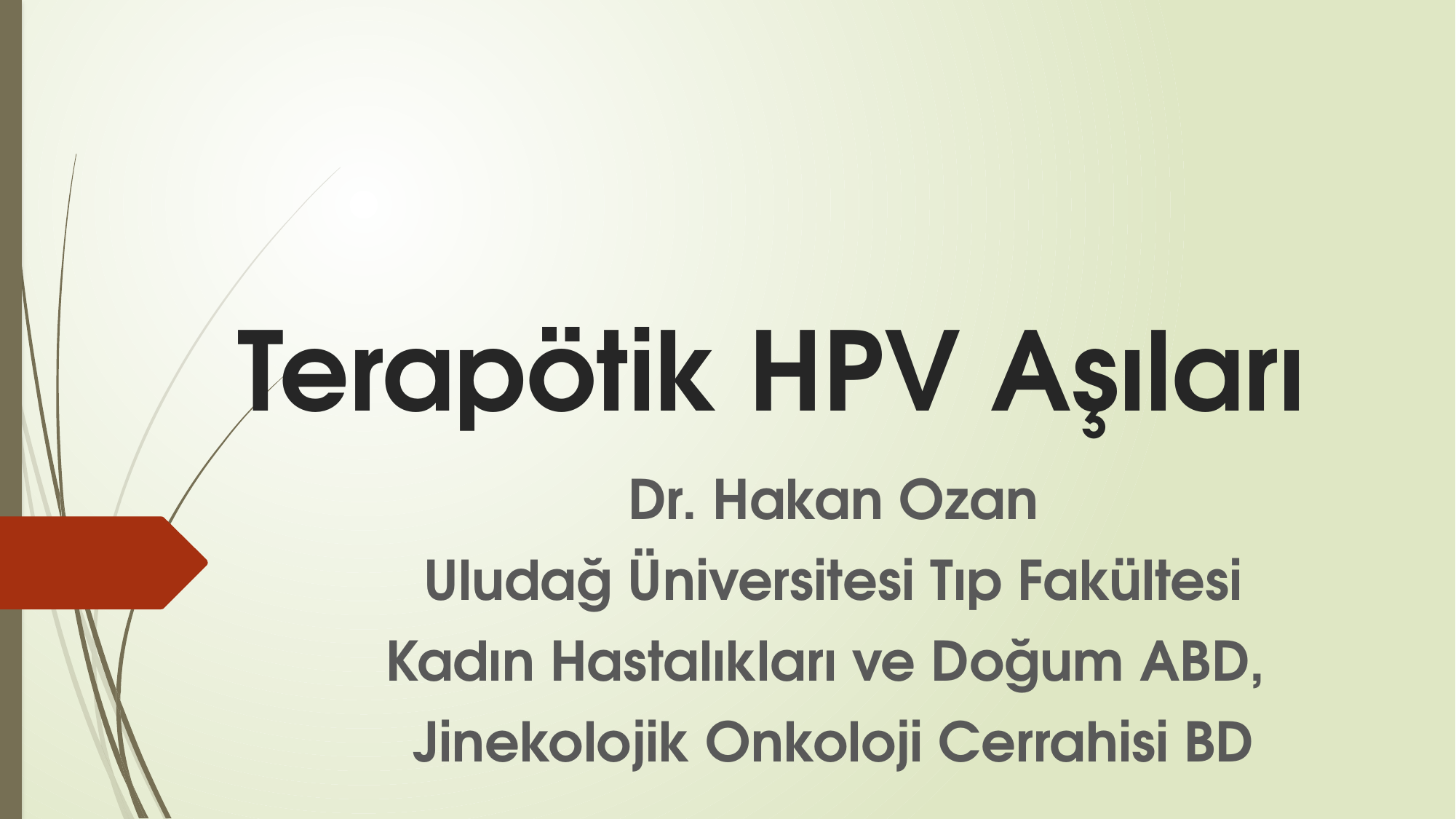

# Terapötik HPV Aşıları
Dr. Hakan Ozan
Uludağ Üniversitesi Tıp Fakültesi
Kadın Hastalıkları ve Doğum ABD,
Jinekolojik Onkoloji Cerrahisi BD